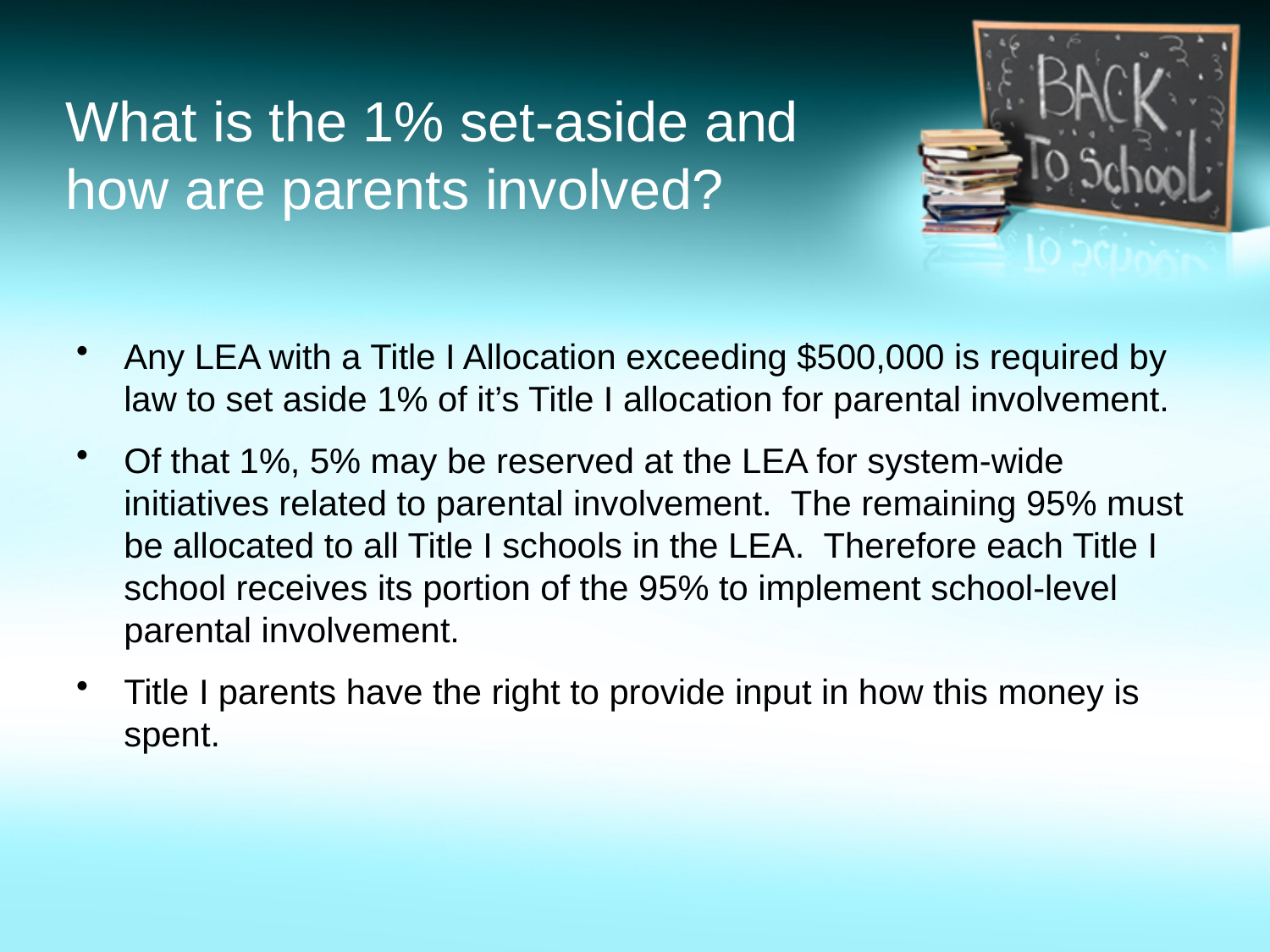

# What is the 1% set-aside and how are parents involved?
Any LEA with a Title I Allocation exceeding $500,000 is required by law to set aside 1% of it’s Title I allocation for parental involvement.

Of that 1%, 5% may be reserved at the LEA for system-wide initiatives related to parental involvement.  The remaining 95% must be allocated to all Title I schools in the LEA.  Therefore each Title I school receives its portion of the 95% to implement school-level parental involvement.

Title I parents have the right to provide input in how this money is spent.